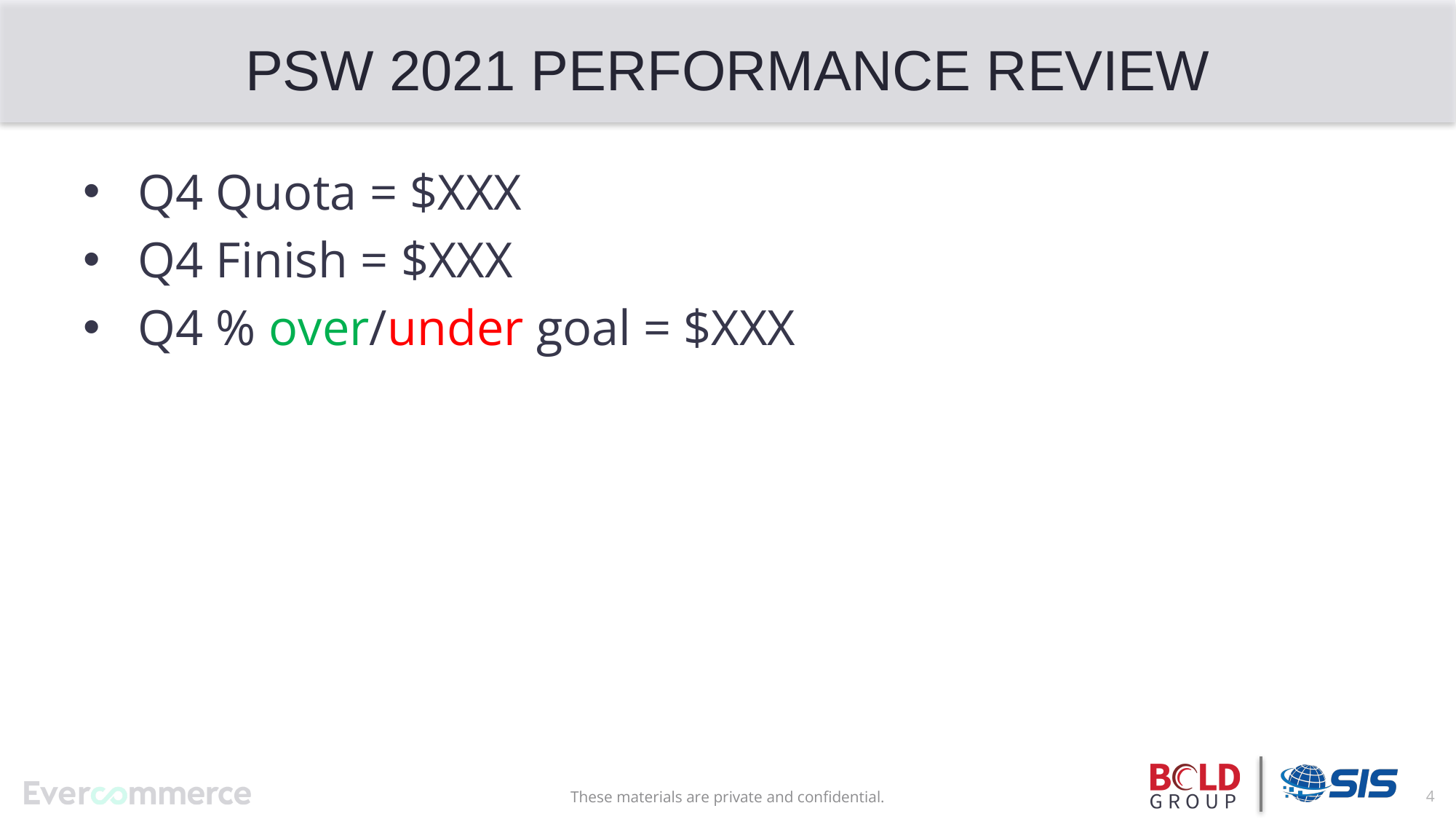

# PSW 2021 PERFORMANCE REVIEW
Q4 Quota = $XXX
Q4 Finish = $XXX
Q4 % over/under goal = $XXX

4
These materials are private and confidential.